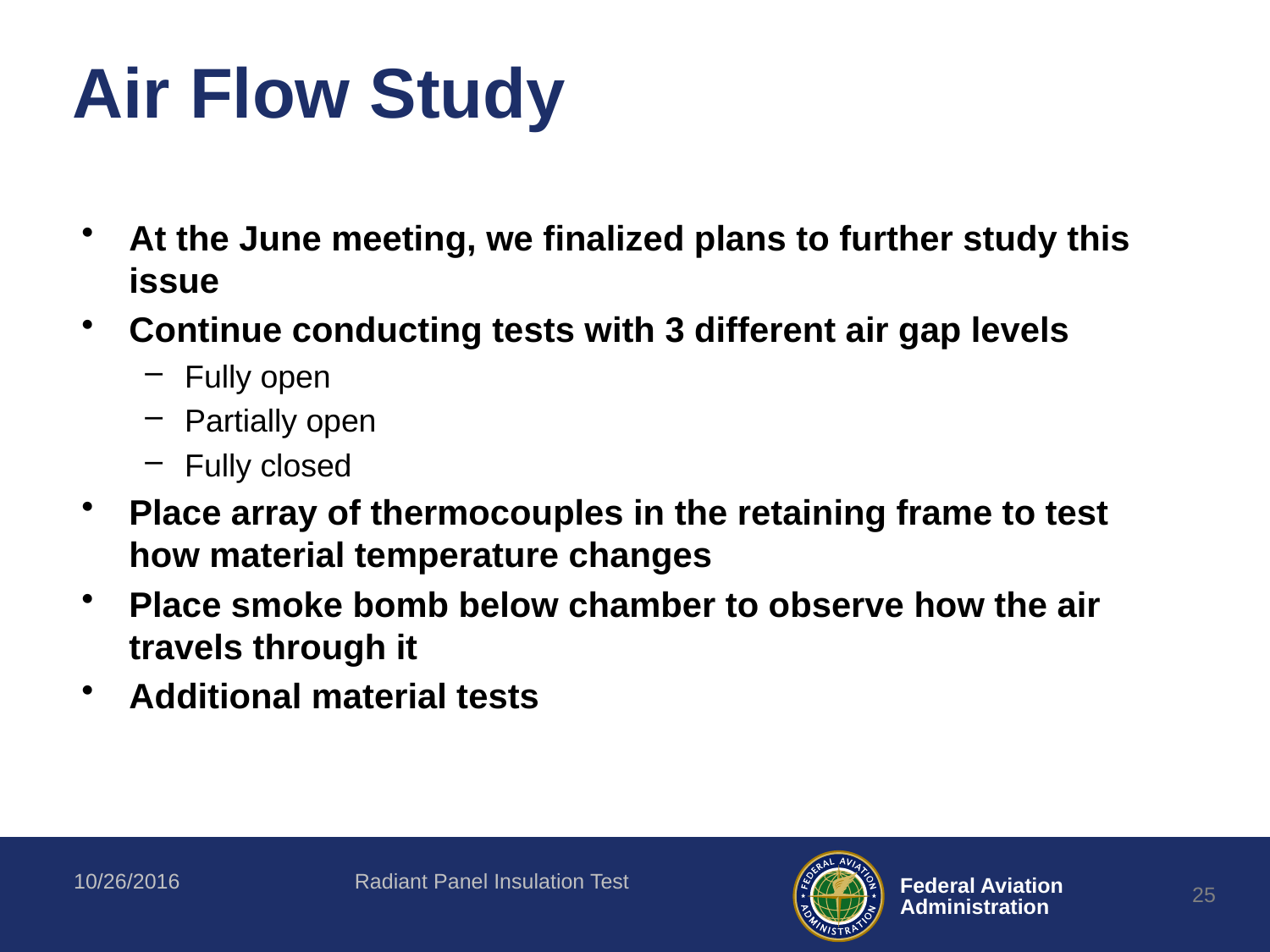

# Air Flow Study
At the June meeting, we finalized plans to further study this issue
Continue conducting tests with 3 different air gap levels
Fully open
Partially open
Fully closed
Place array of thermocouples in the retaining frame to test how material temperature changes
Place smoke bomb below chamber to observe how the air travels through it
Additional material tests